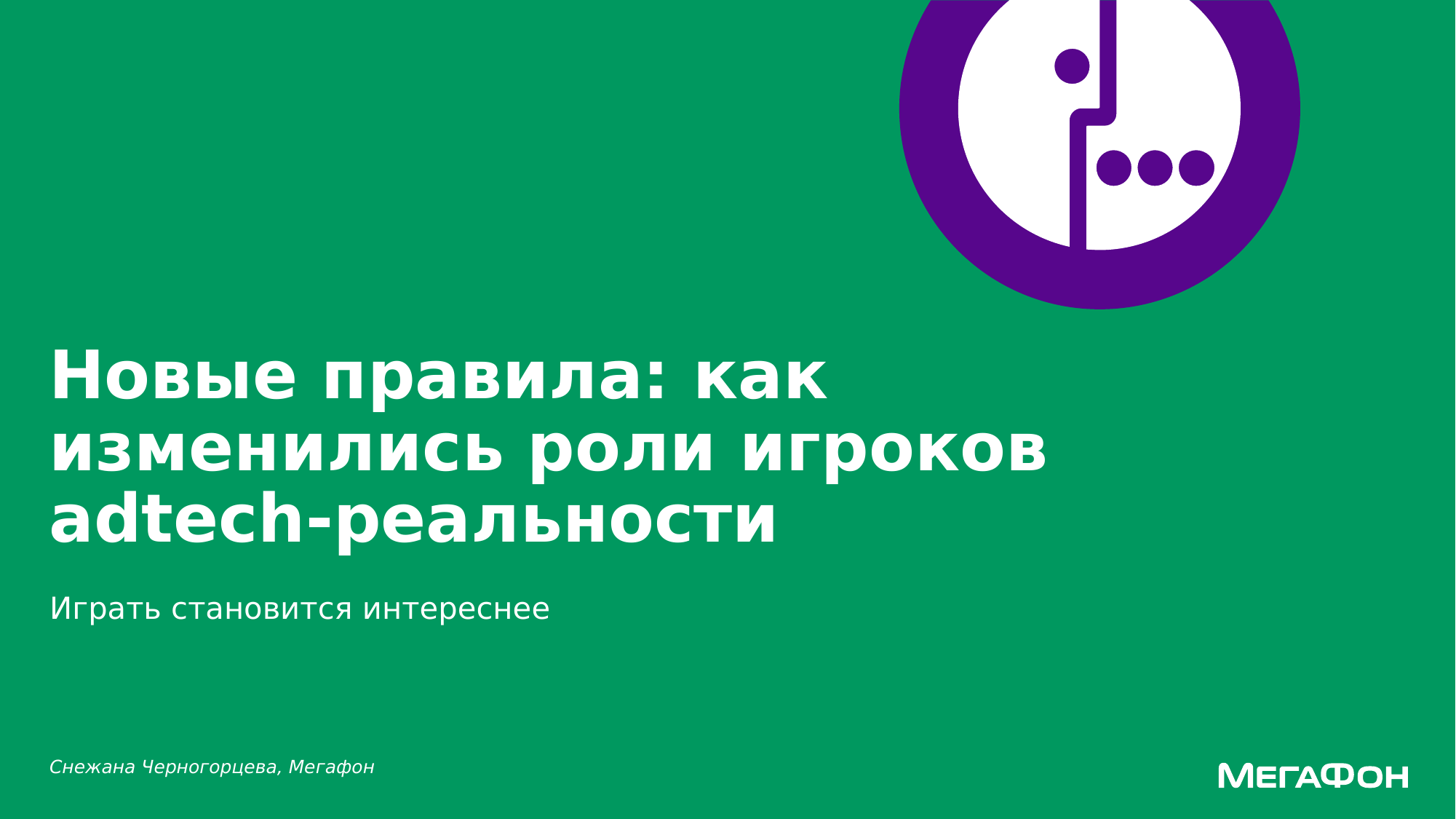

# Новые правила: как изменились роли игроков adtech-реальности
Играть становится интереснее
Снежана Черногорцева, Мегафон